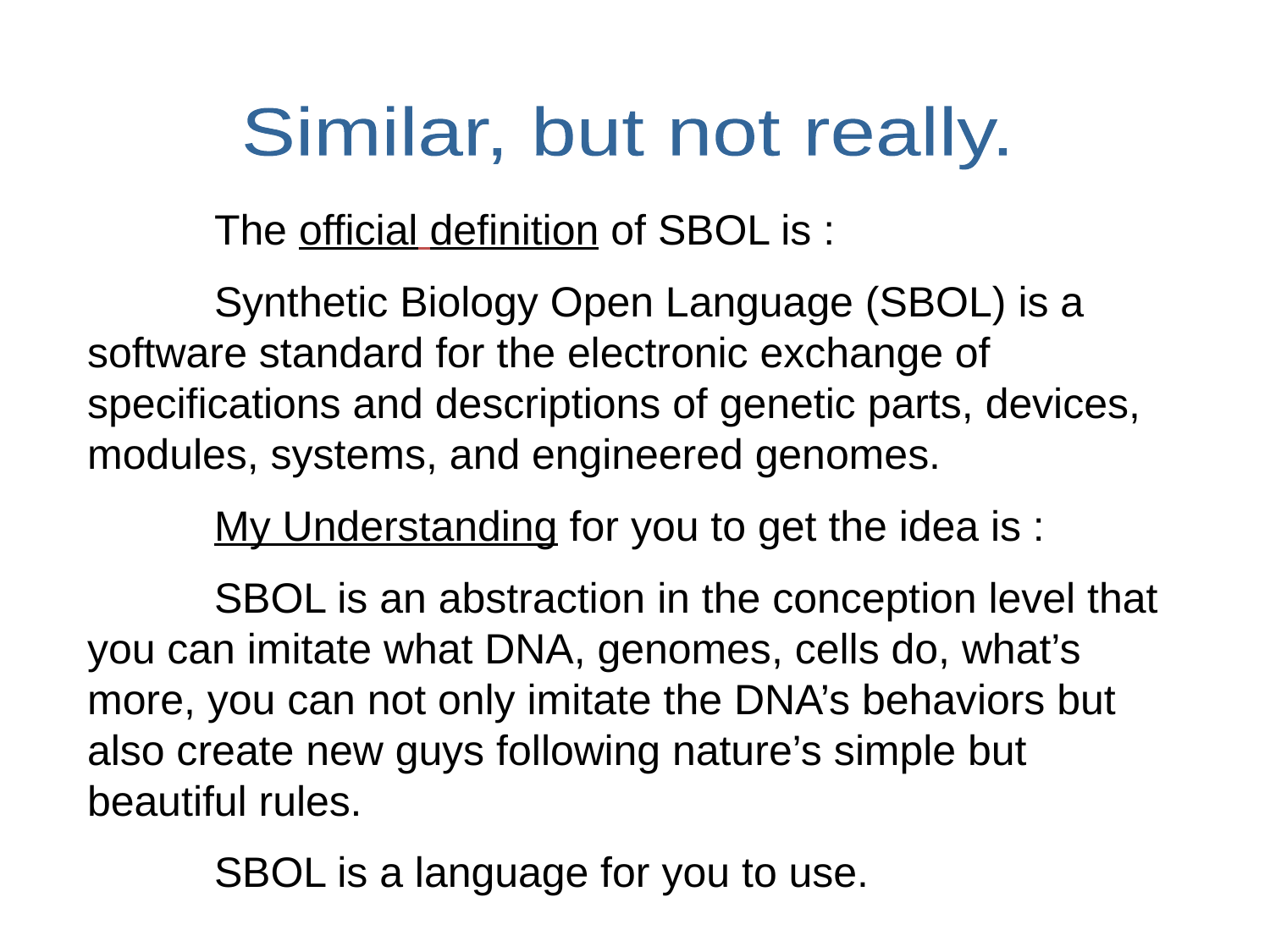

Similar, but not really.
      	The official definition of SBOL is :
	Synthetic Biology Open Language (SBOL) is a software standard for the electronic exchange of specifications and descriptions of genetic parts, devices, modules, systems, and engineered genomes.
	My Understanding for you to get the idea is :
	SBOL is an abstraction in the conception level that you can imitate what DNA, genomes, cells do, what’s more, you can not only imitate the DNA’s behaviors but also create new guys following nature’s simple but beautiful rules.
	SBOL is a language for you to use.